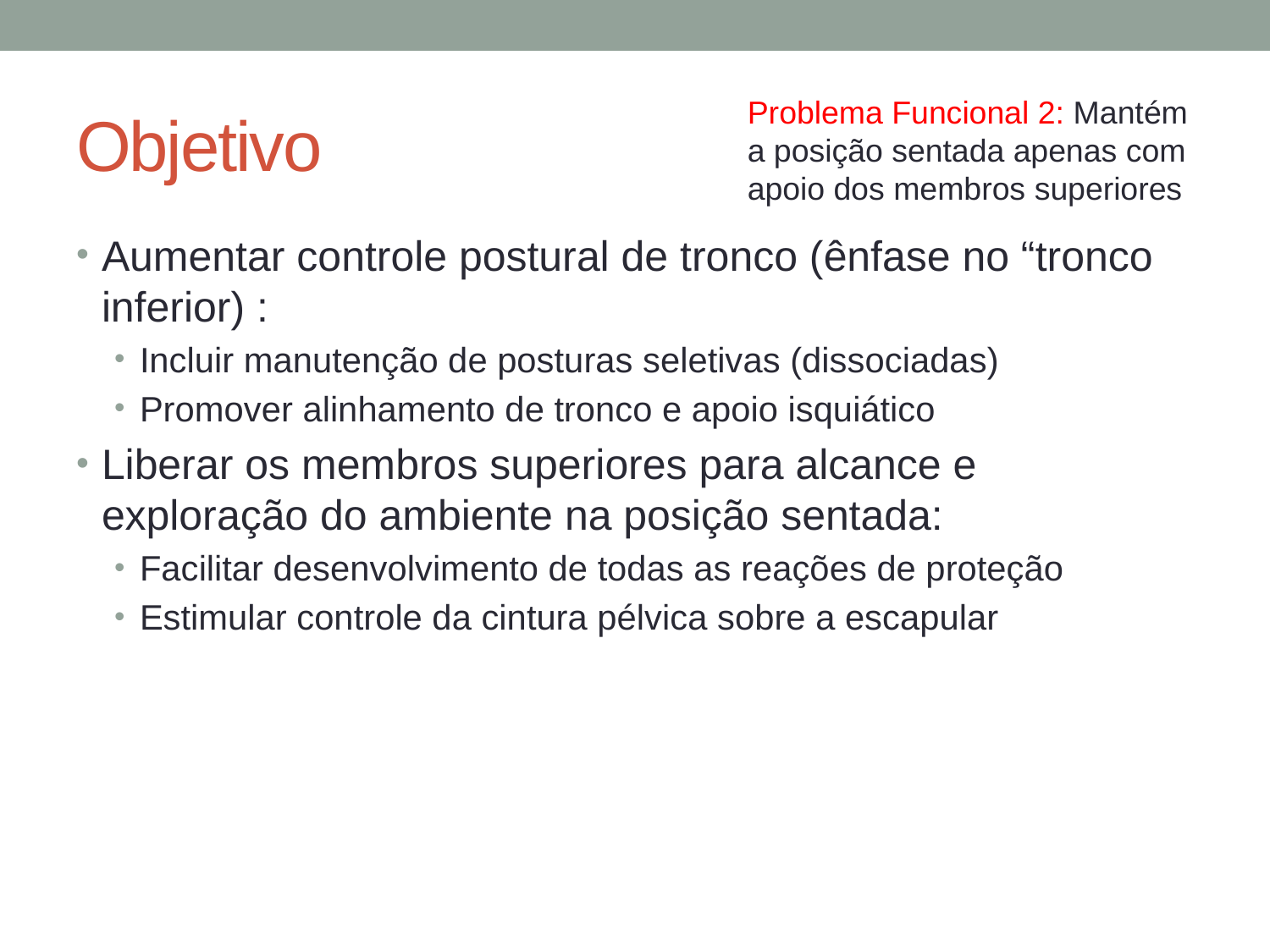

# Objetivo
Problema Funcional 2: Mantém a posição sentada apenas com apoio dos membros superiores
Aumentar controle postural de tronco (ênfase no “tronco inferior) :
Incluir manutenção de posturas seletivas (dissociadas)
Promover alinhamento de tronco e apoio isquiático
Liberar os membros superiores para alcance e exploração do ambiente na posição sentada:
Facilitar desenvolvimento de todas as reações de proteção
Estimular controle da cintura pélvica sobre a escapular